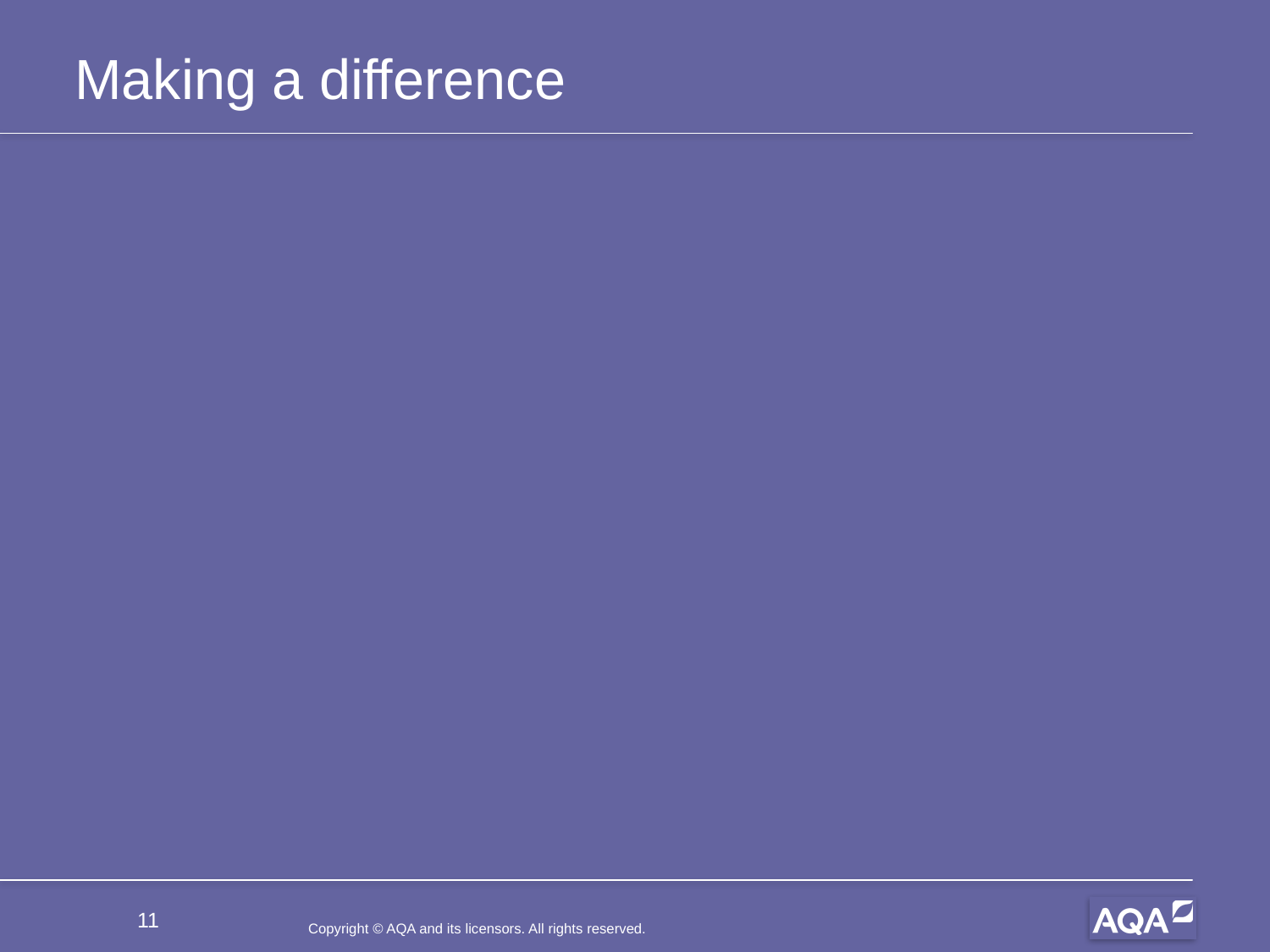

# Making a difference
11
Copyright © AQA and its licensors. All rights reserved.